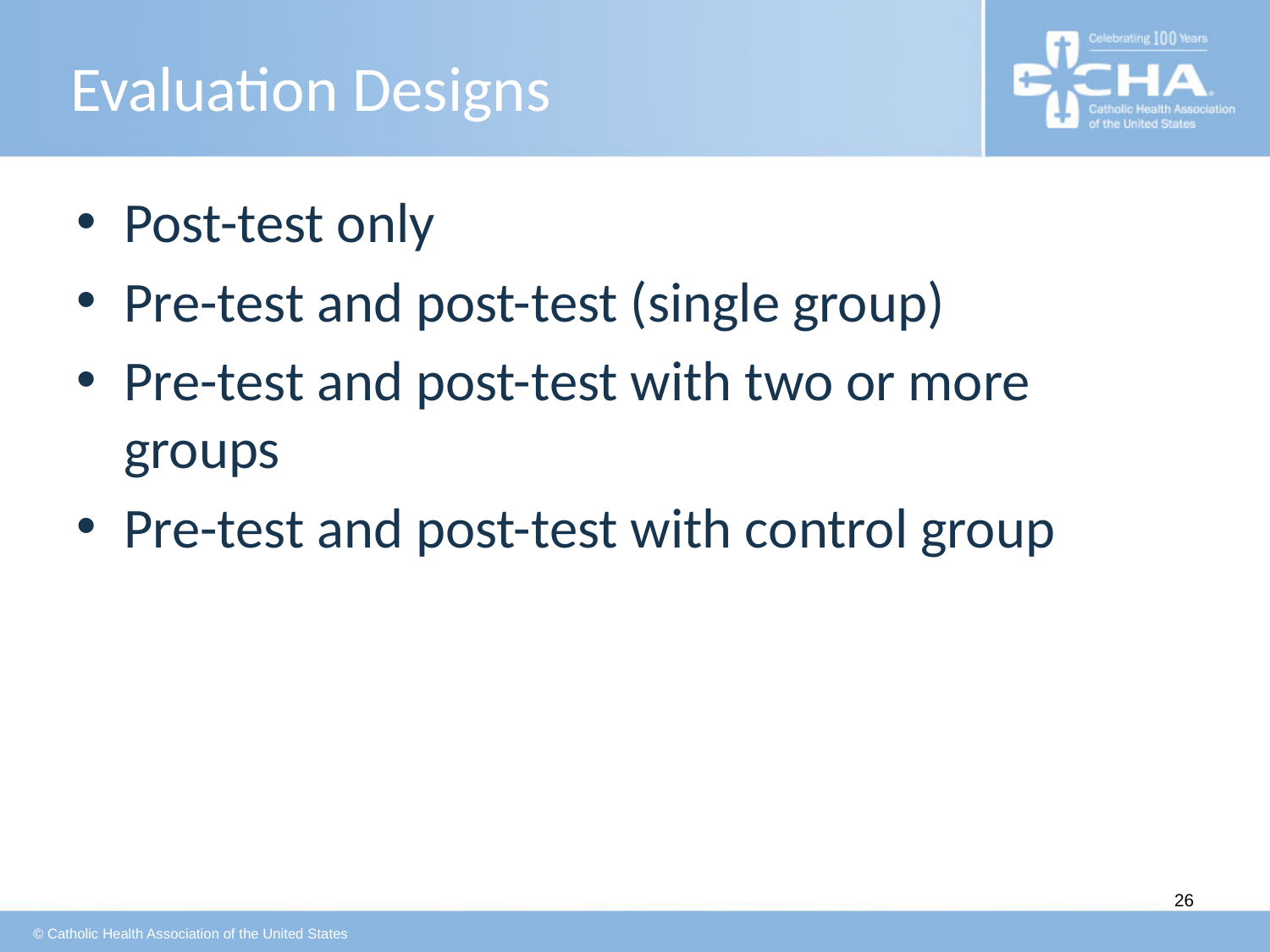

# Evaluation Designs
Post-test only
Pre-test and post-test (single group)
Pre-test and post-test with two or more groups
Pre-test and post-test with control group
26